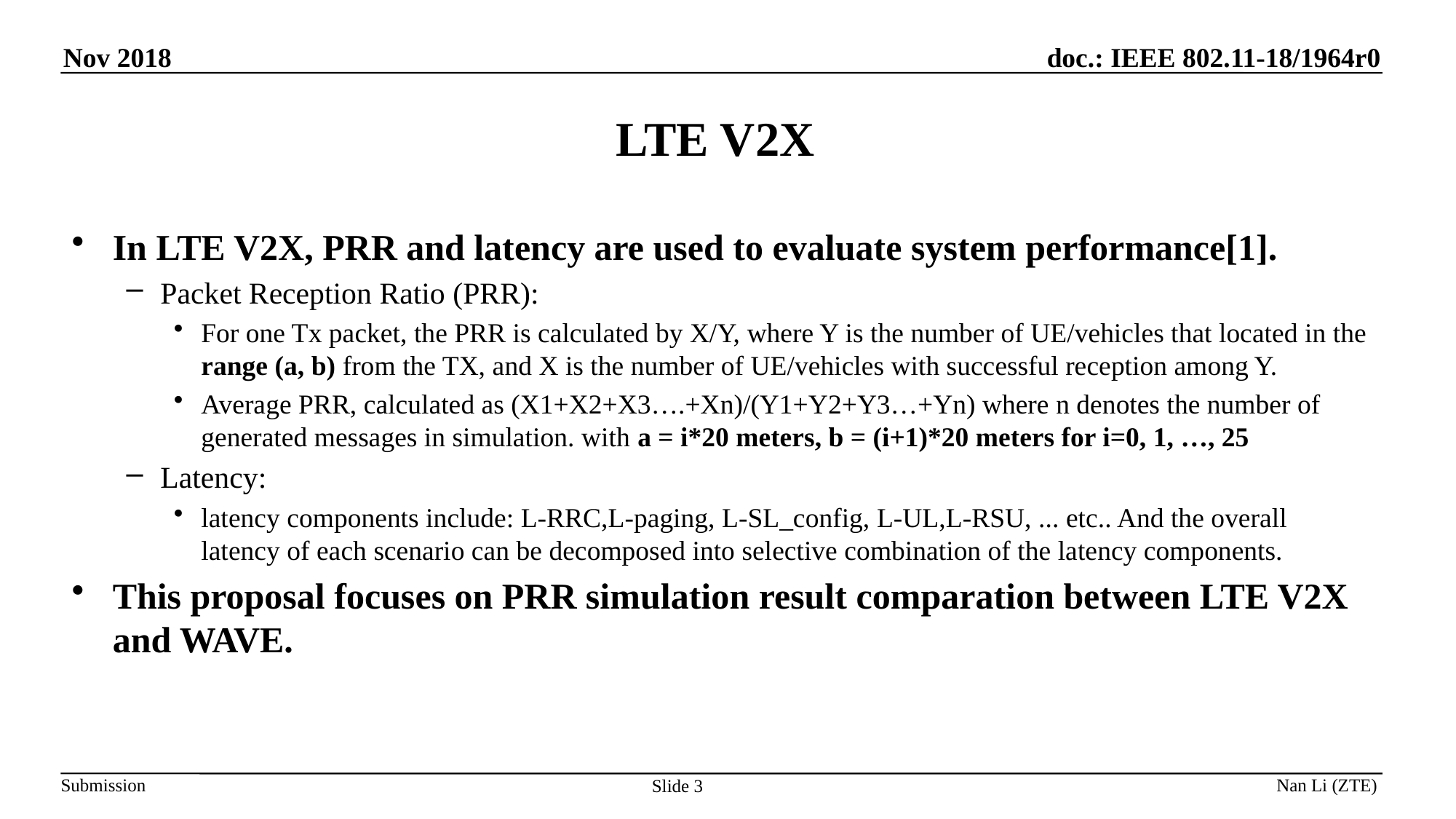

# LTE V2X
In LTE V2X, PRR and latency are used to evaluate system performance[1].
Packet Reception Ratio (PRR):
For one Tx packet, the PRR is calculated by X/Y, where Y is the number of UE/vehicles that located in the range (a, b) from the TX, and X is the number of UE/vehicles with successful reception among Y.
Average PRR, calculated as (X1+X2+X3….+Xn)/(Y1+Y2+Y3…+Yn) where n denotes the number of generated messages in simulation. with a = i*20 meters, b = (i+1)*20 meters for i=0, 1, …, 25
Latency:
latency components include: L-RRC,L-paging, L-SL_config, L-UL,L-RSU, ... etc.. And the overall latency of each scenario can be decomposed into selective combination of the latency components.
This proposal focuses on PRR simulation result comparation between LTE V2X and WAVE.